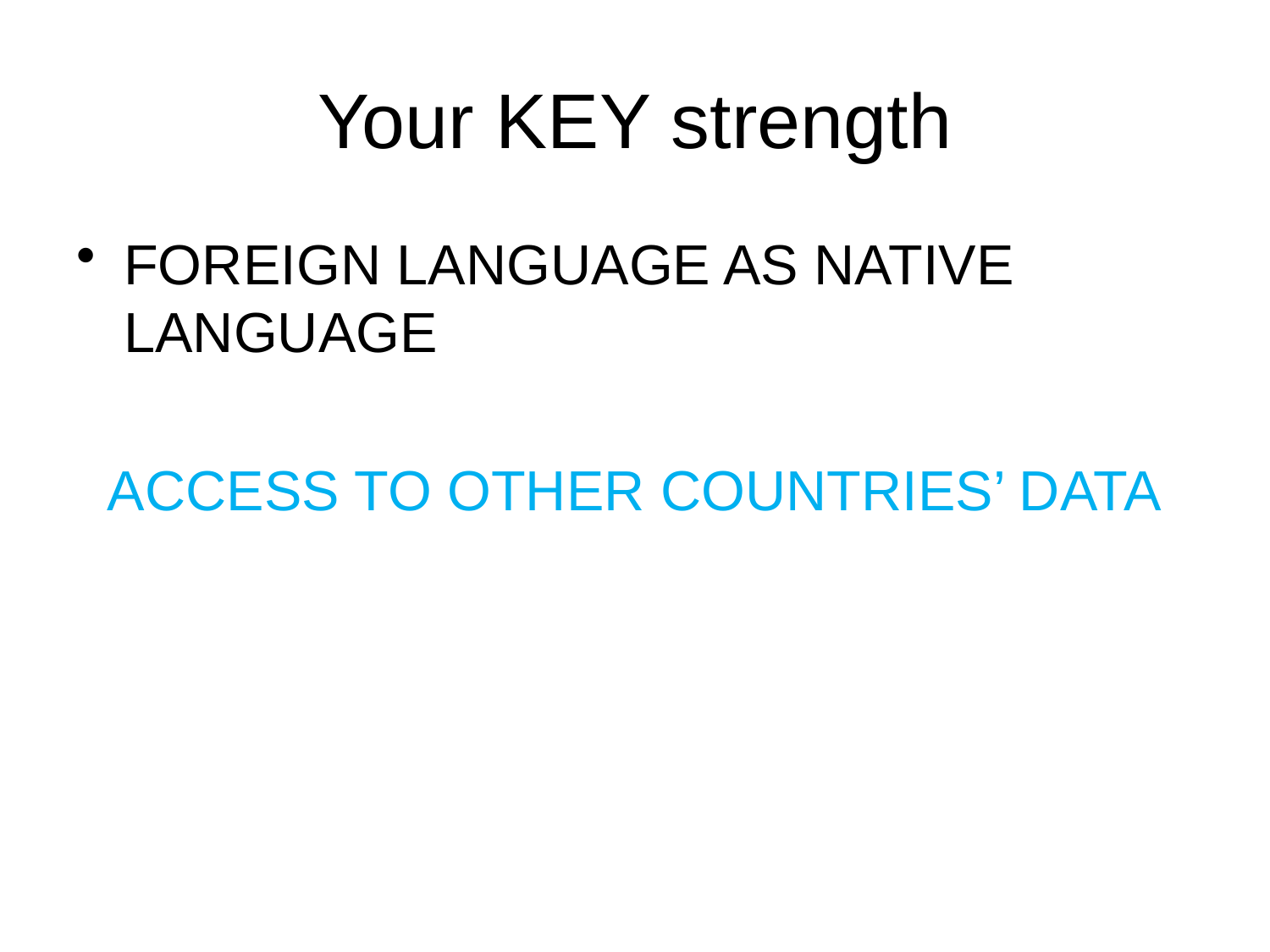

# Your KEY strength
FOREIGN LANGUAGE AS NATIVE LANGUAGE

ACCESS TO OTHER COUNTRIES’ DATA